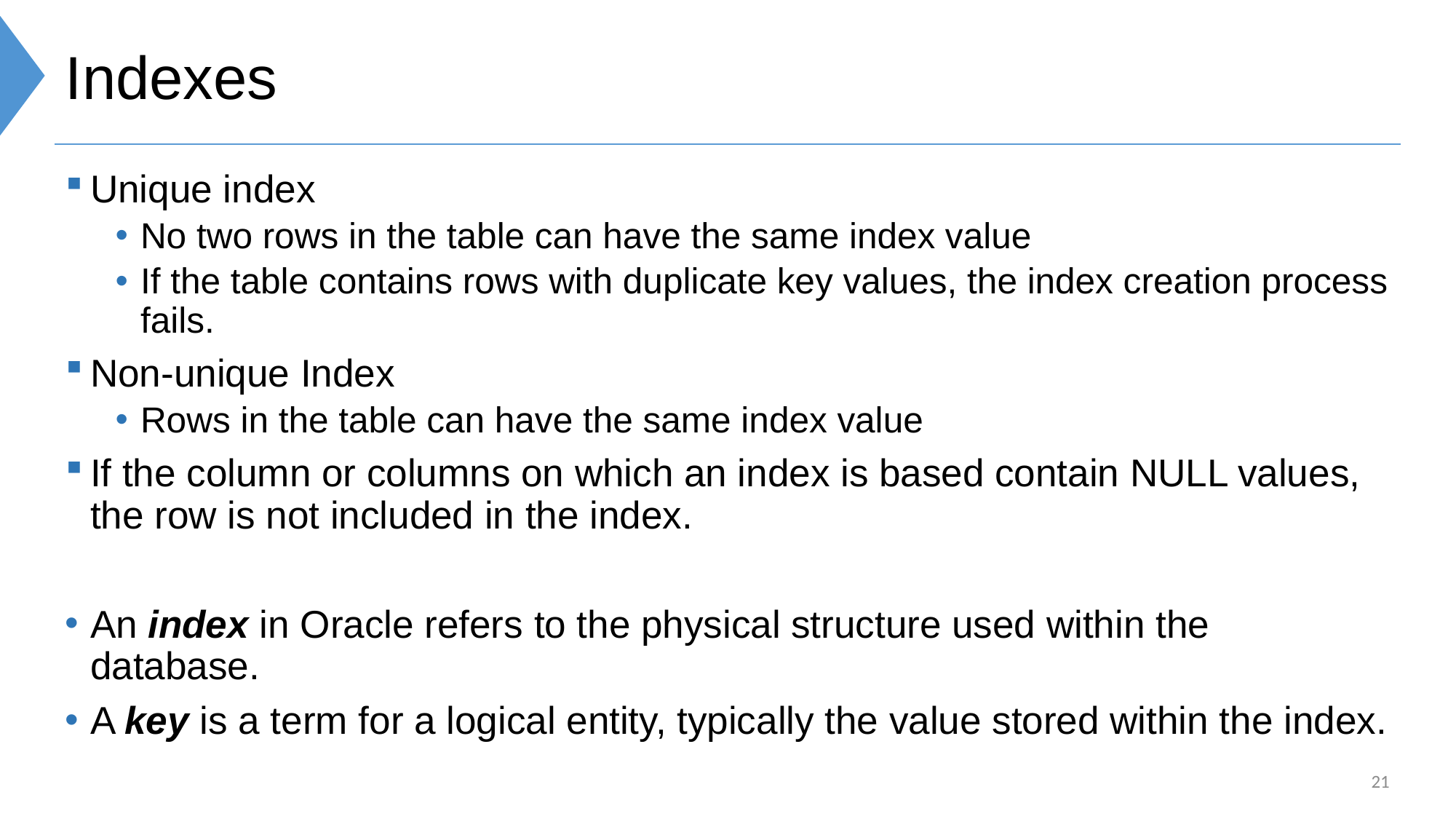

# Indexes
Unique index
No two rows in the table can have the same index value
If the table contains rows with duplicate key values, the index creation process fails.
Non-unique Index
Rows in the table can have the same index value
If the column or columns on which an index is based contain NULL values, the row is not included in the index.

An index in Oracle refers to the physical structure used within the database.
A key is a term for a logical entity, typically the value stored within the index.
21